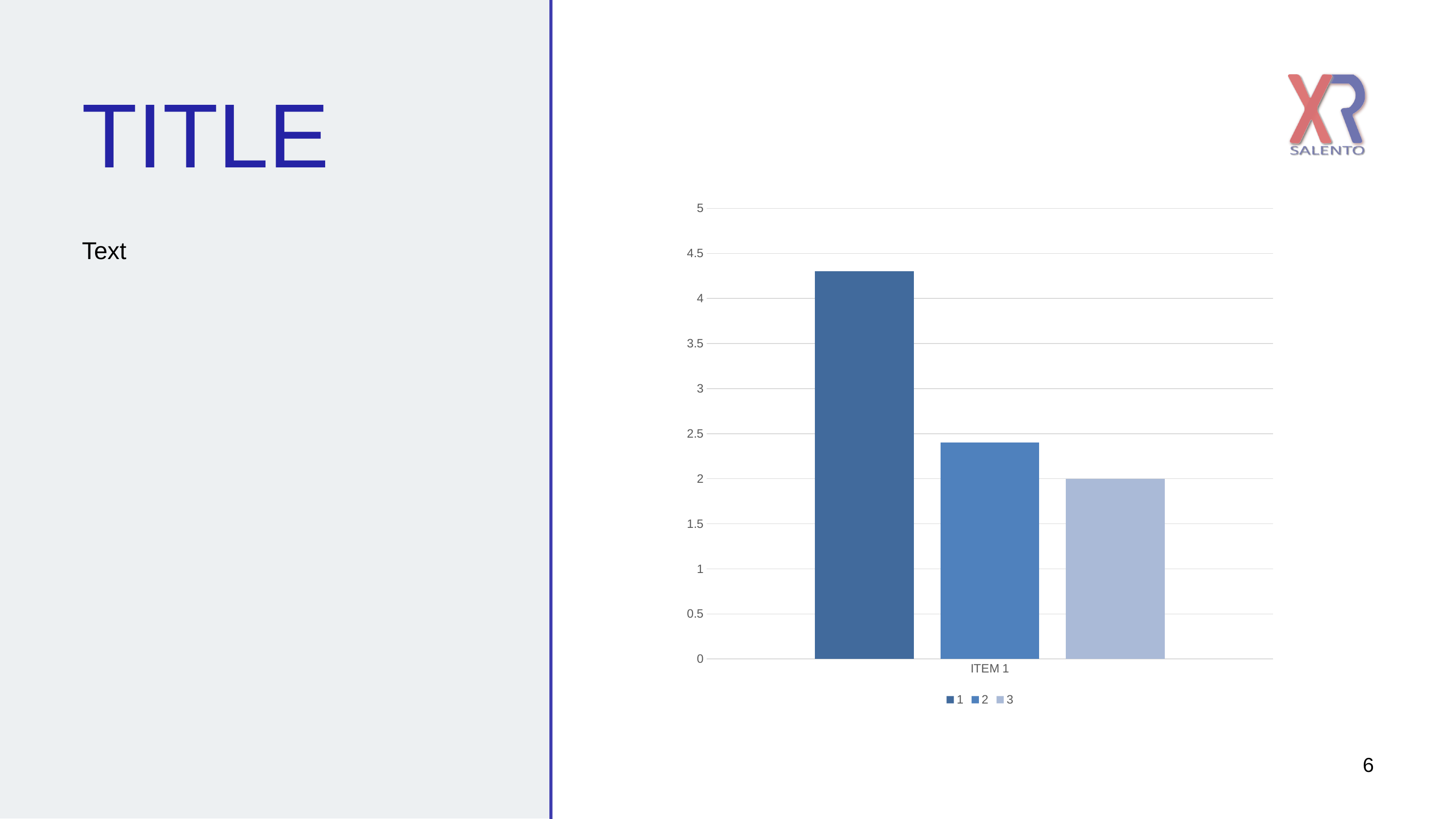

TITLE

### Chart

| Category | 1 | 2 | 3 |
|---|---|---|---|
| ITEM 1 | 4.3 | 2.4 | 2.0 |
Text
6